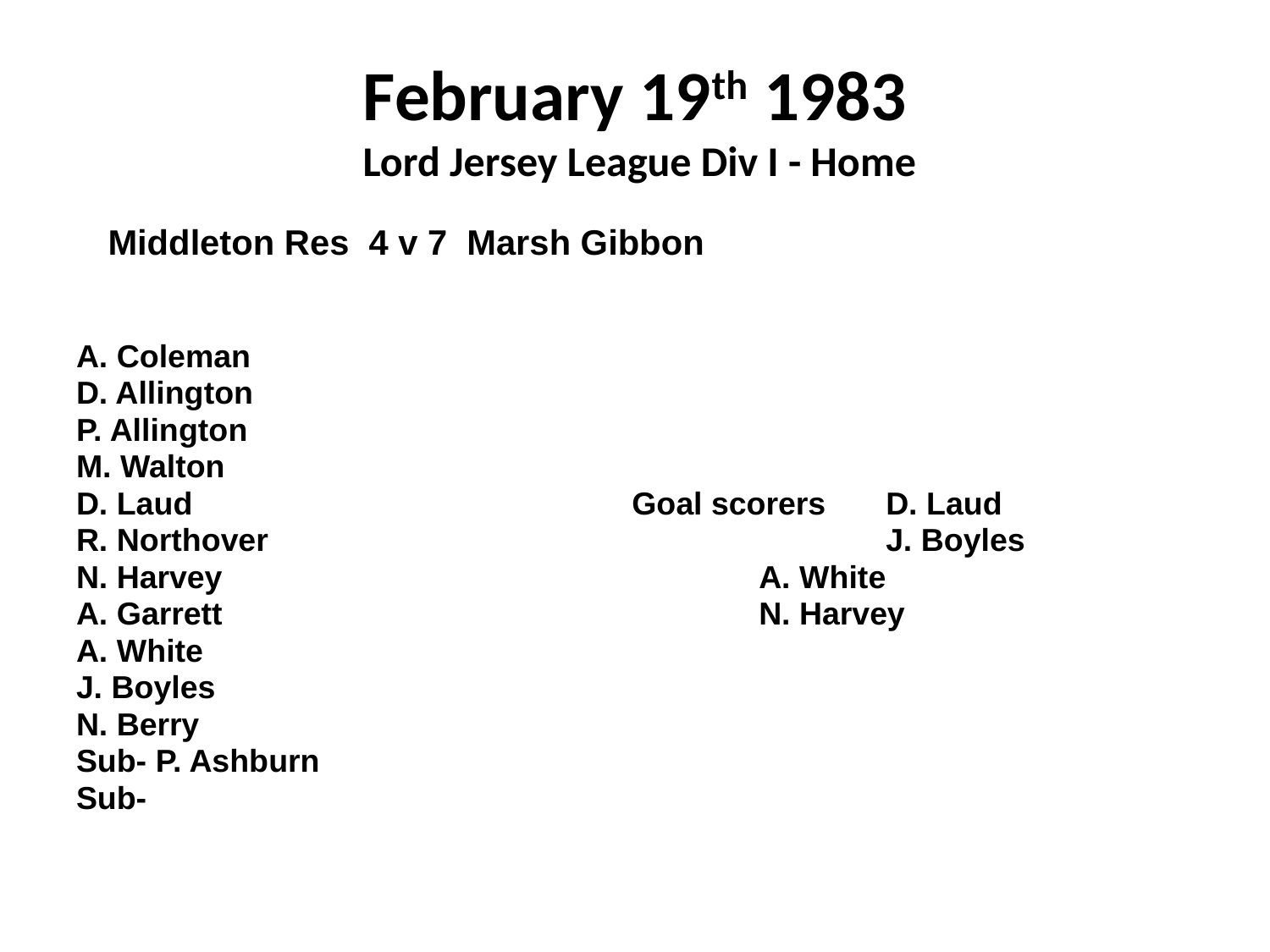

# February 19th 1983 Lord Jersey League Div I - Home
   Middleton Res  4 v 7  Marsh Gibbon

A. Coleman
D. Allington
P. Allington
M. Walton
D. Laud				Goal scorers	D. Laud
R. Northover					J. Boyles
N. Harvey					A. White
A. Garrett					N. Harvey
A. White
J. Boyles
N. Berry
Sub- P. Ashburn
Sub-